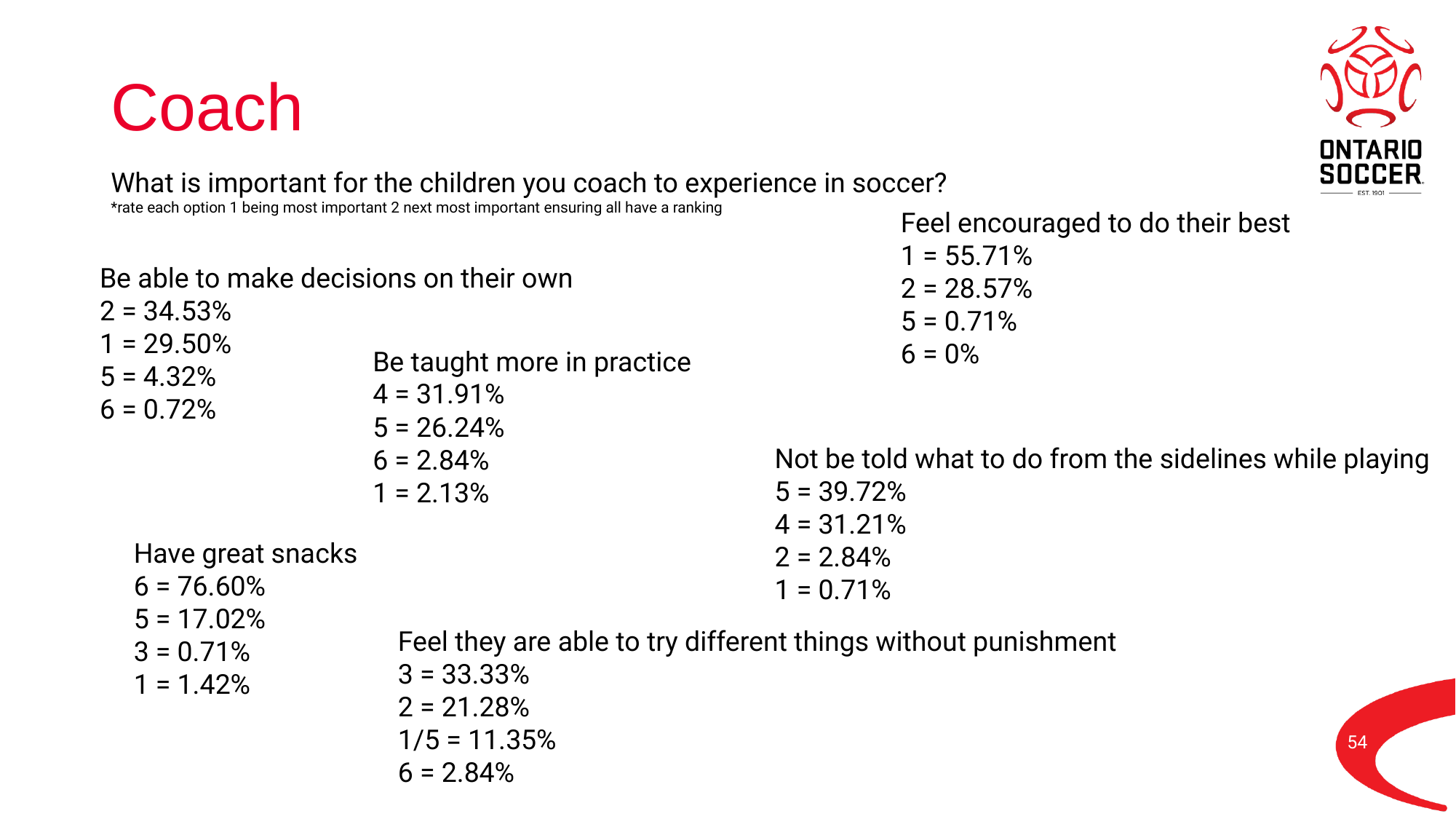

# Coach
What is important for the children you coach to experience in soccer?
*rate each option 1 being most important 2 next most important ensuring all have a ranking
Feel encouraged to do their best
1 = 55.71%
2 = 28.57%
5 = 0.71%
6 = 0%
Be able to make decisions on their own
2 = 34.53%
1 = 29.50%
5 = 4.32%
6 = 0.72%

Be taught more in practice
4 = 31.91%
5 = 26.24%
6 = 2.84%
1 = 2.13%

Not be told what to do from the sidelines while playing
5 = 39.72%
4 = 31.21%
2 = 2.84%
1 = 0.71%
Have great snacks
6 = 76.60%
5 = 17.02%
3 = 0.71%
1 = 1.42%
Feel they are able to try different things without punishment
3 = 33.33%
2 = 21.28%
1/5 = 11.35%
6 = 2.84%
54